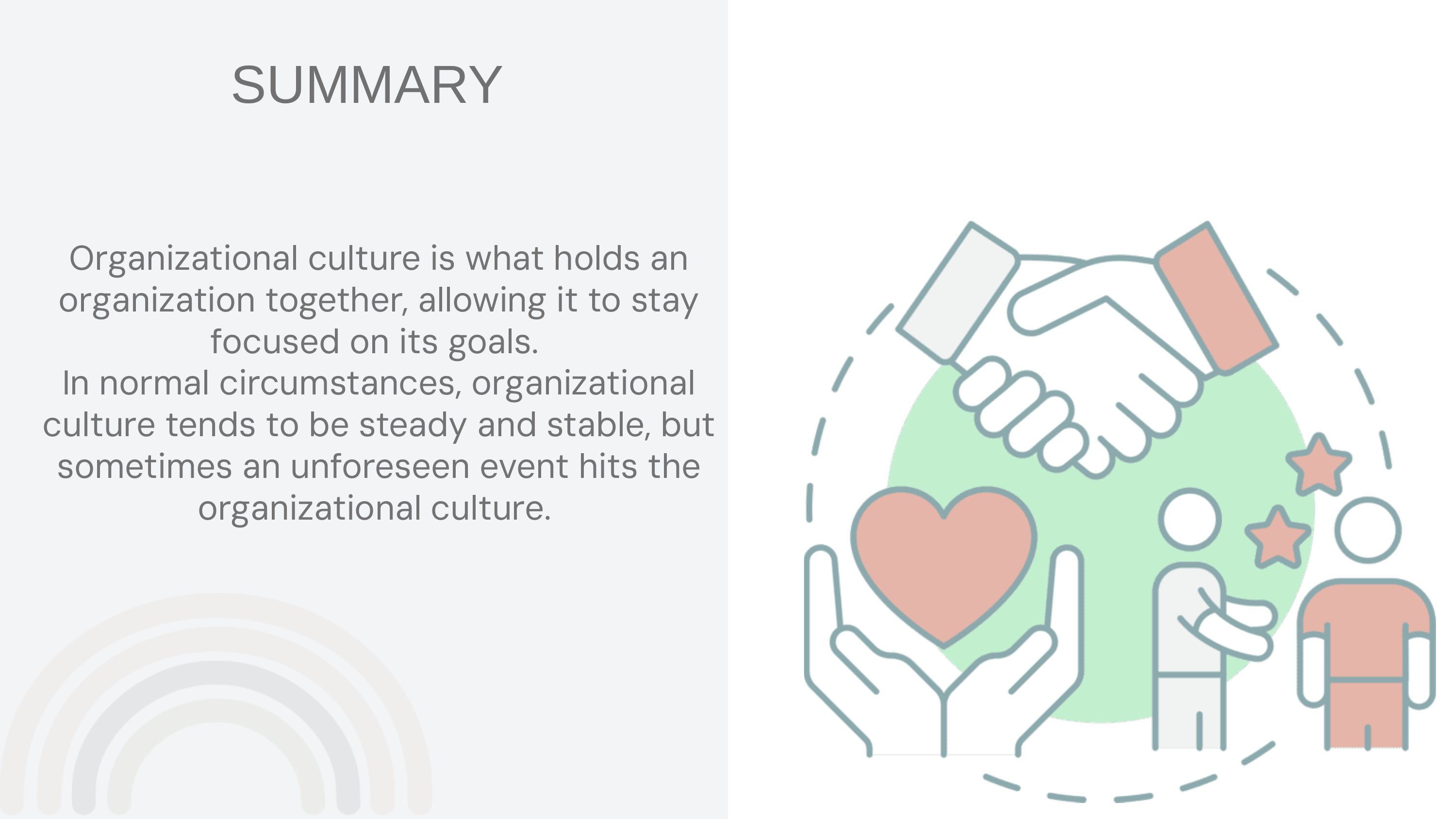

SUMMARY

Organizational culture is what holds an organization together, allowing it to stay focused on its goals.
In normal circumstances, organizational culture tends to be steady and stable, but sometimes an unforeseen event hits the organizational culture.